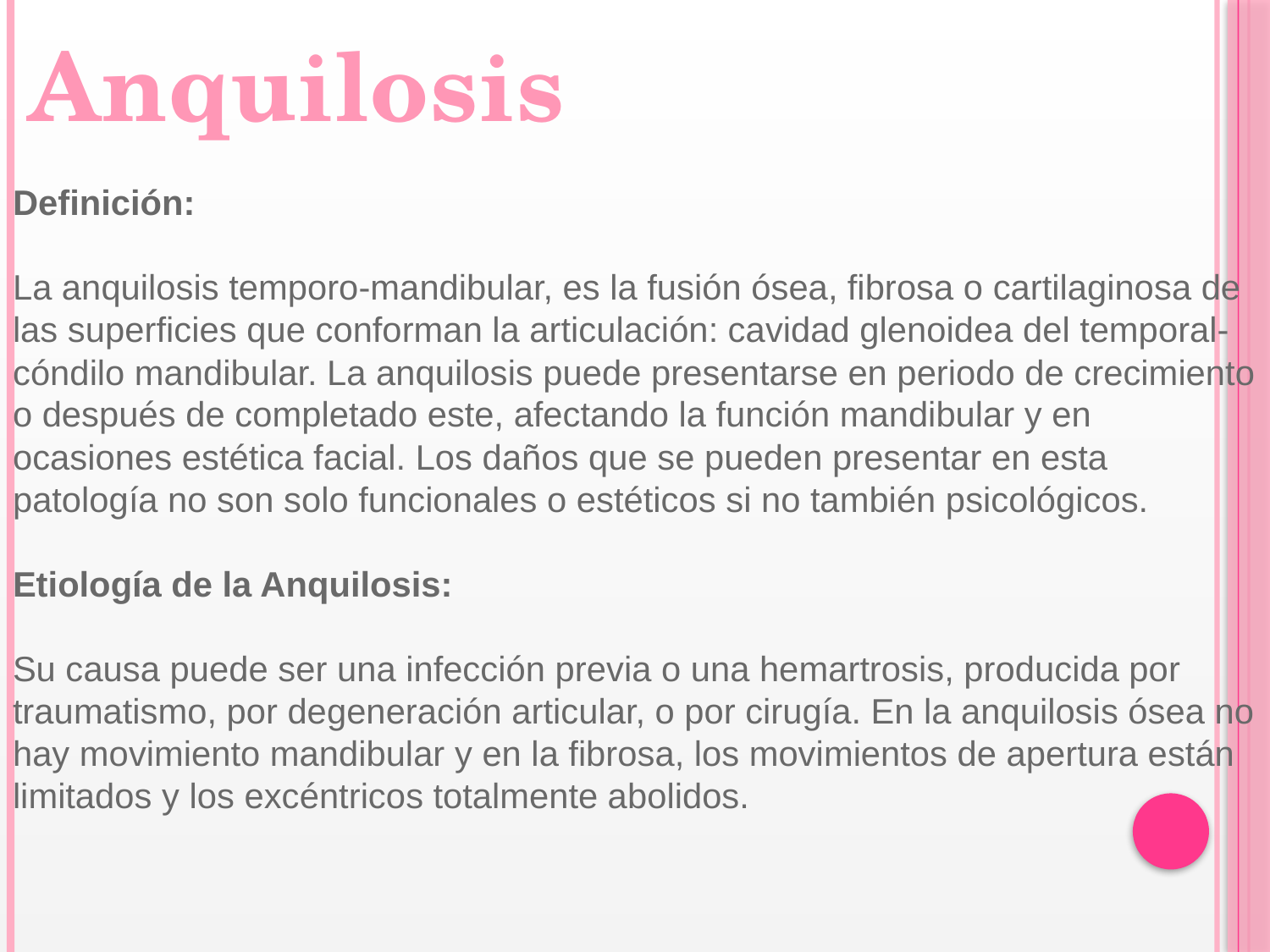

Anquilosis
Definición:

La anquilosis temporo-mandibular, es la fusión ósea, fibrosa o cartilaginosa de las superficies que conforman la articulación: cavidad glenoidea del temporal-cóndilo mandibular. La anquilosis puede presentarse en periodo de crecimiento o después de completado este, afectando la función mandibular y en ocasiones estética facial. Los daños que se pueden presentar en esta patología no son solo funcionales o estéticos si no también psicológicos.

Etiología de la Anquilosis:

Su causa puede ser una infección previa o una hemartrosis, producida por traumatismo, por degeneración articular, o por cirugía. En la anquilosis ósea no hay movimiento mandibular y en la fibrosa, los movimientos de apertura están limitados y los excéntricos totalmente abolidos.